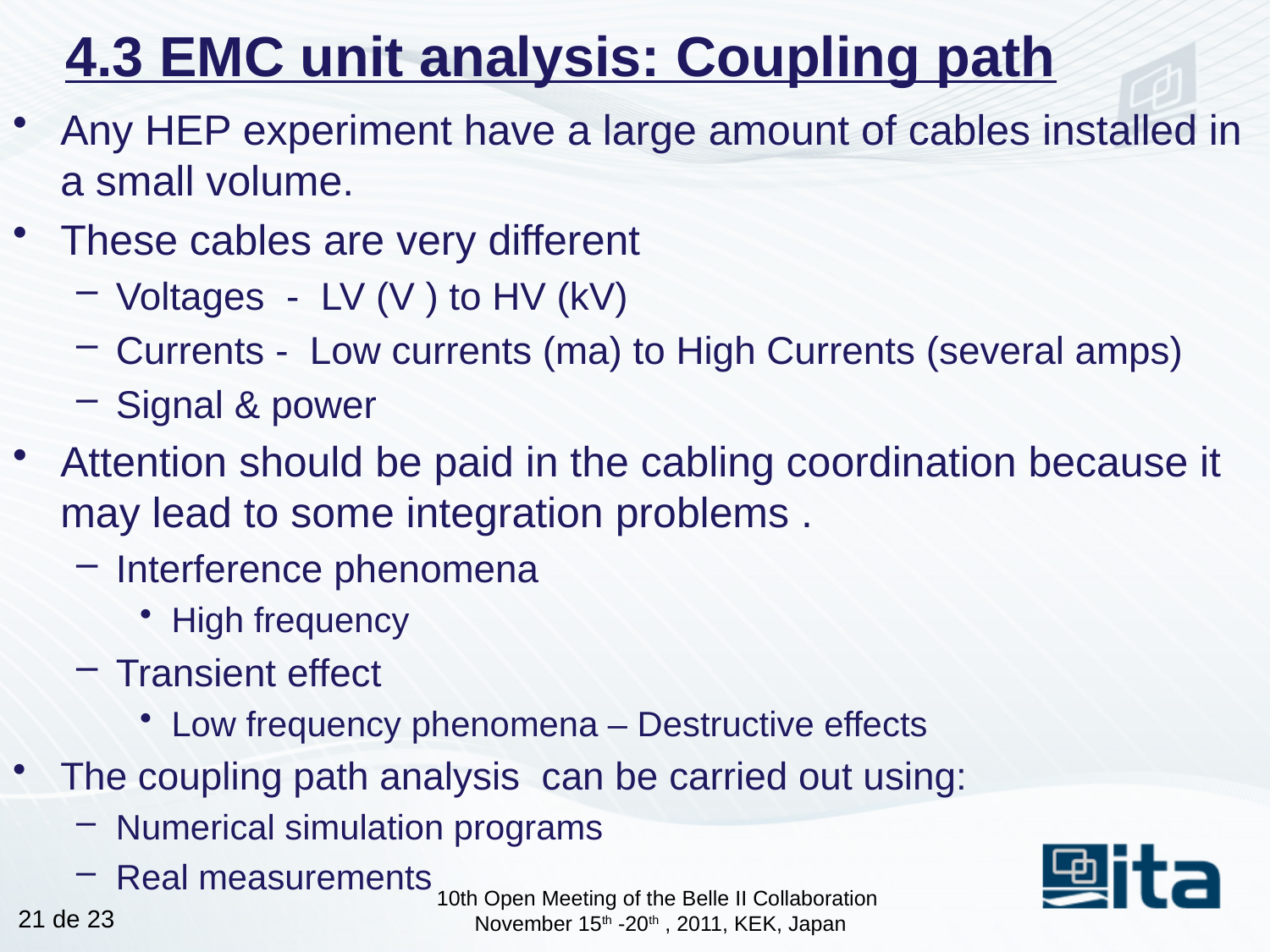

# 4.3 EMC unit analysis: Coupling path
Any HEP experiment have a large amount of cables installed in a small volume.
These cables are very different
Voltages  -  LV (V ) to HV (kV)
Currents -  Low currents (ma) to High Currents (several amps)
Signal & power
Attention should be paid in the cabling coordination because it may lead to some integration problems .
Interference phenomena
High frequency
Transient effect
Low frequency phenomena – Destructive effects
The coupling path analysis  can be carried out using:
Numerical simulation programs
Real measurements
10th Open Meeting of the Belle II Collaboration
November 15th -20th , 2011, KEK, Japan
21 de 23